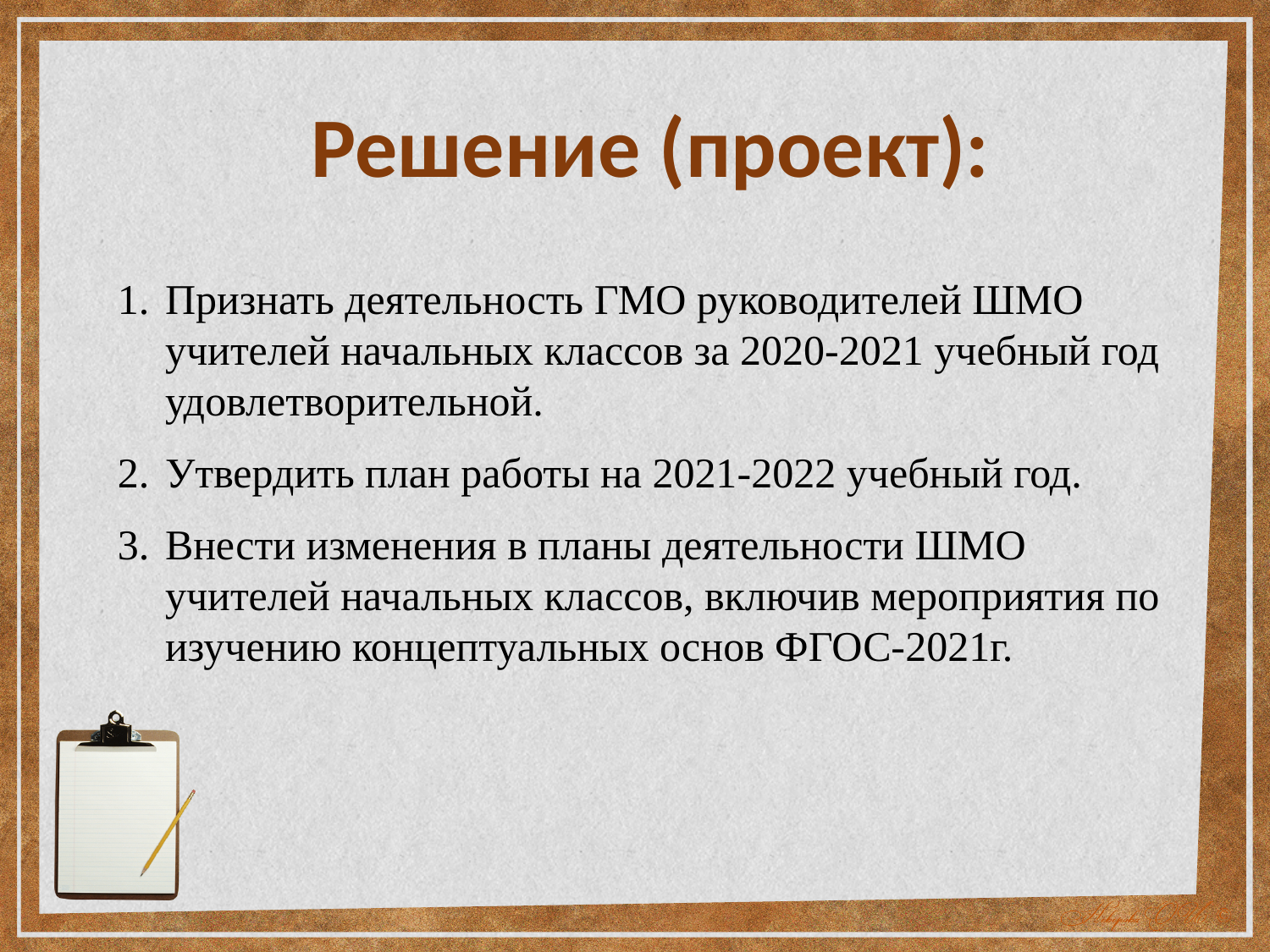

Решение (проект):
Признать деятельность ГМО руководителей ШМО учителей начальных классов за 2020-2021 учебный год удовлетворительной.
Утвердить план работы на 2021-2022 учебный год.
Внести изменения в планы деятельности ШМО учителей начальных классов, включив мероприятия по изучению концептуальных основ ФГОС-2021г.